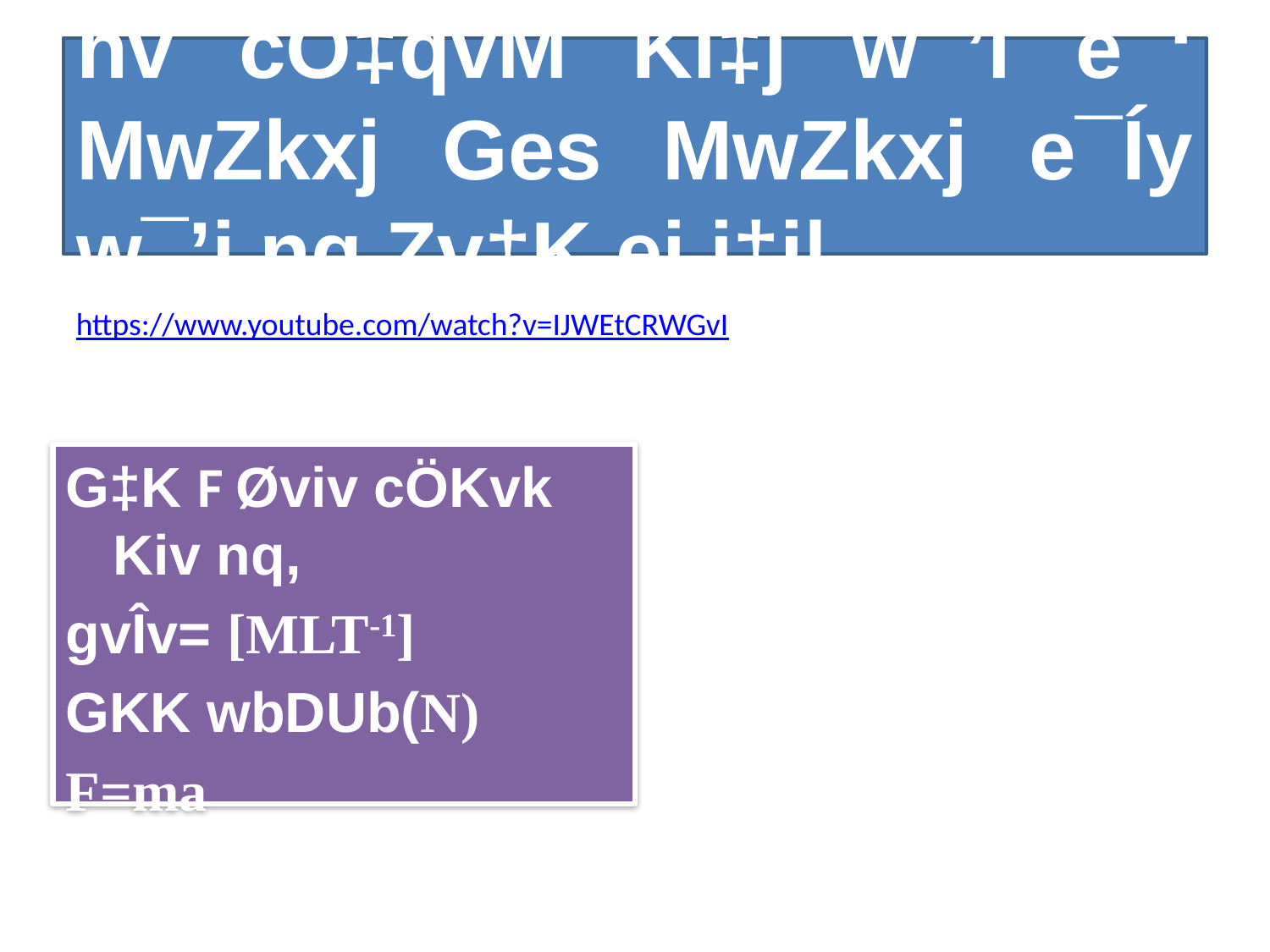

# hv cÖ‡qvM Ki‡j w¯’i e¯‘ MwZkxj Ges MwZkxj e¯Íy w¯’i nq Zv‡K ej i‡j|
https://www.youtube.com/watch?v=IJWEtCRWGvI
G‡K F Øviv cÖKvk Kiv nq,
gvÎv= [MLT-1]
GKK wbDUb(N)
F=ma